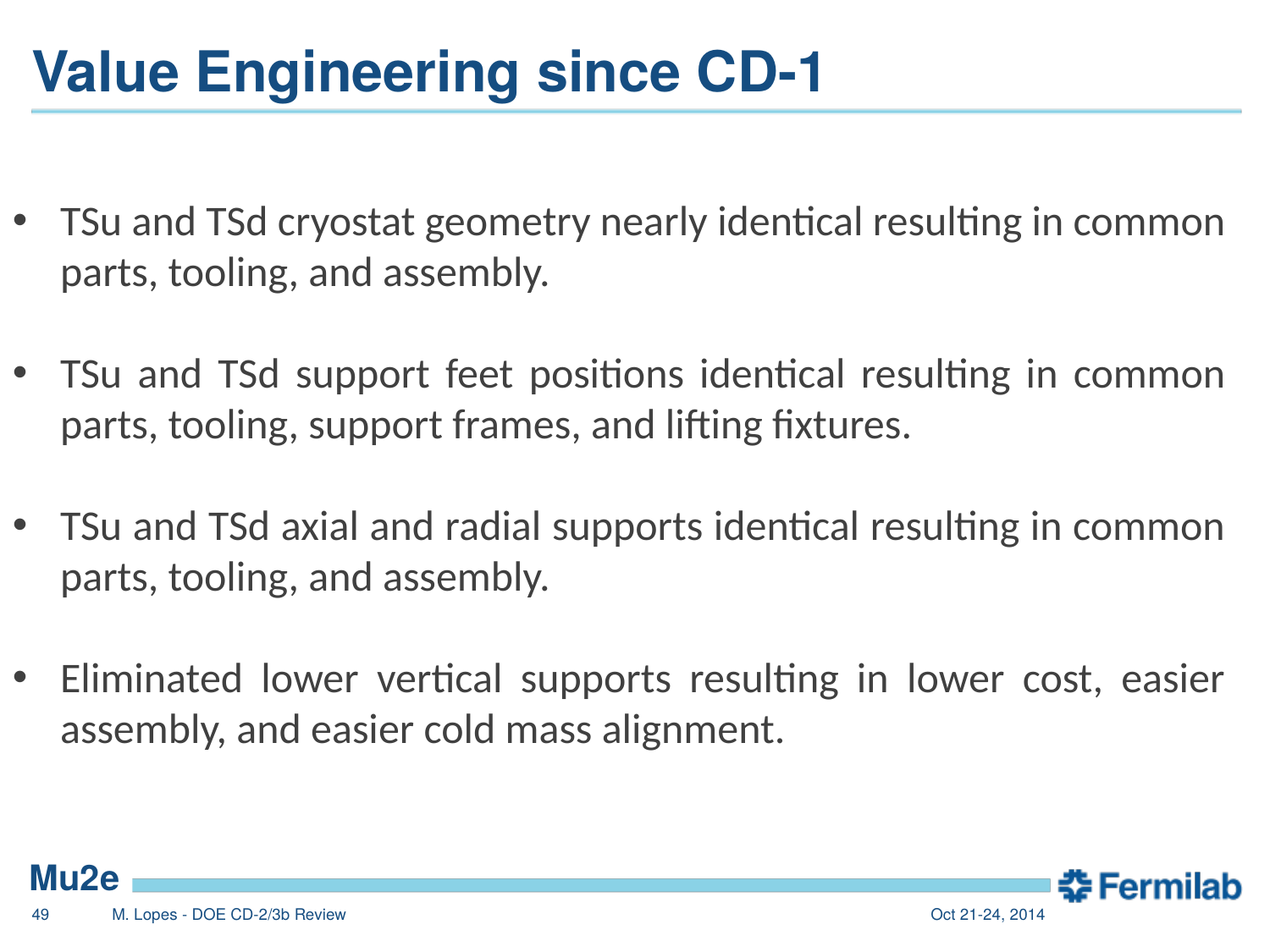

# Value Engineering since CD-1
TSu and TSd cryostat geometry nearly identical resulting in common parts, tooling, and assembly.

TSu and TSd support feet positions identical resulting in common parts, tooling, support frames, and lifting fixtures.

TSu and TSd axial and radial supports identical resulting in common parts, tooling, and assembly.

Eliminated lower vertical supports resulting in lower cost, easier assembly, and easier cold mass alignment.
49
M. Lopes - DOE CD-2/3b Review
Oct 21-24, 2014